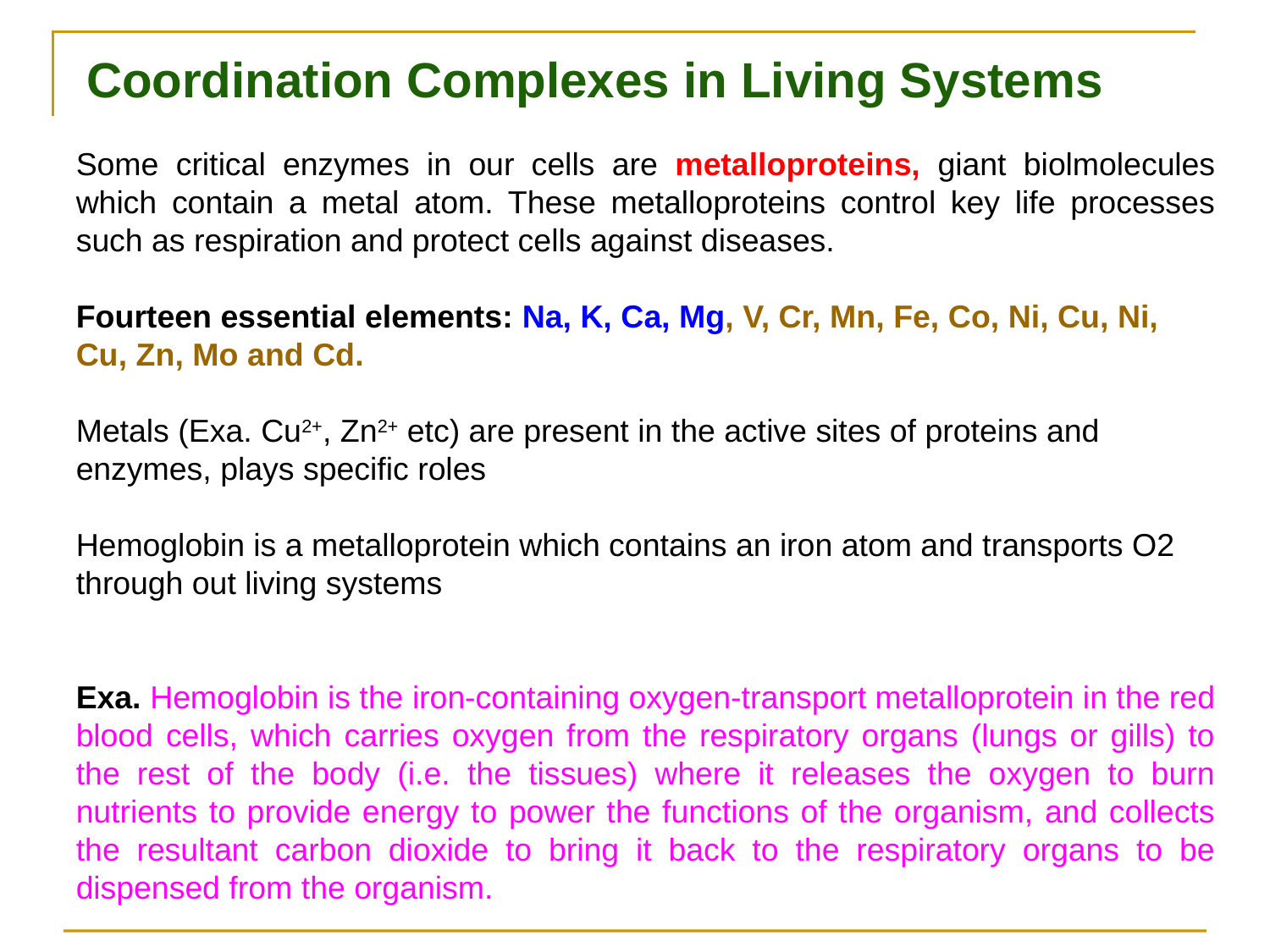

Coordination Complexes in Living Systems
Some critical enzymes in our cells are metalloproteins, giant biolmolecules which contain a metal atom. These metalloproteins control key life processes such as respiration and protect cells against diseases.

Fourteen essential elements: Na, K, Ca, Mg, V, Cr, Mn, Fe, Co, Ni, Cu, Ni, Cu, Zn, Mo and Cd.

Metals (Exa. Cu2+, Zn2+ etc) are present in the active sites of proteins and enzymes, plays specific roles

Hemoglobin is a metalloprotein which contains an iron atom and transports O2 through out living systems

Exa. Hemoglobin is the iron-containing oxygen-transport metalloprotein in the red blood cells, which carries oxygen from the respiratory organs (lungs or gills) to the rest of the body (i.e. the tissues) where it releases the oxygen to burn nutrients to provide energy to power the functions of the organism, and collects the resultant carbon dioxide to bring it back to the respiratory organs to be dispensed from the organism.